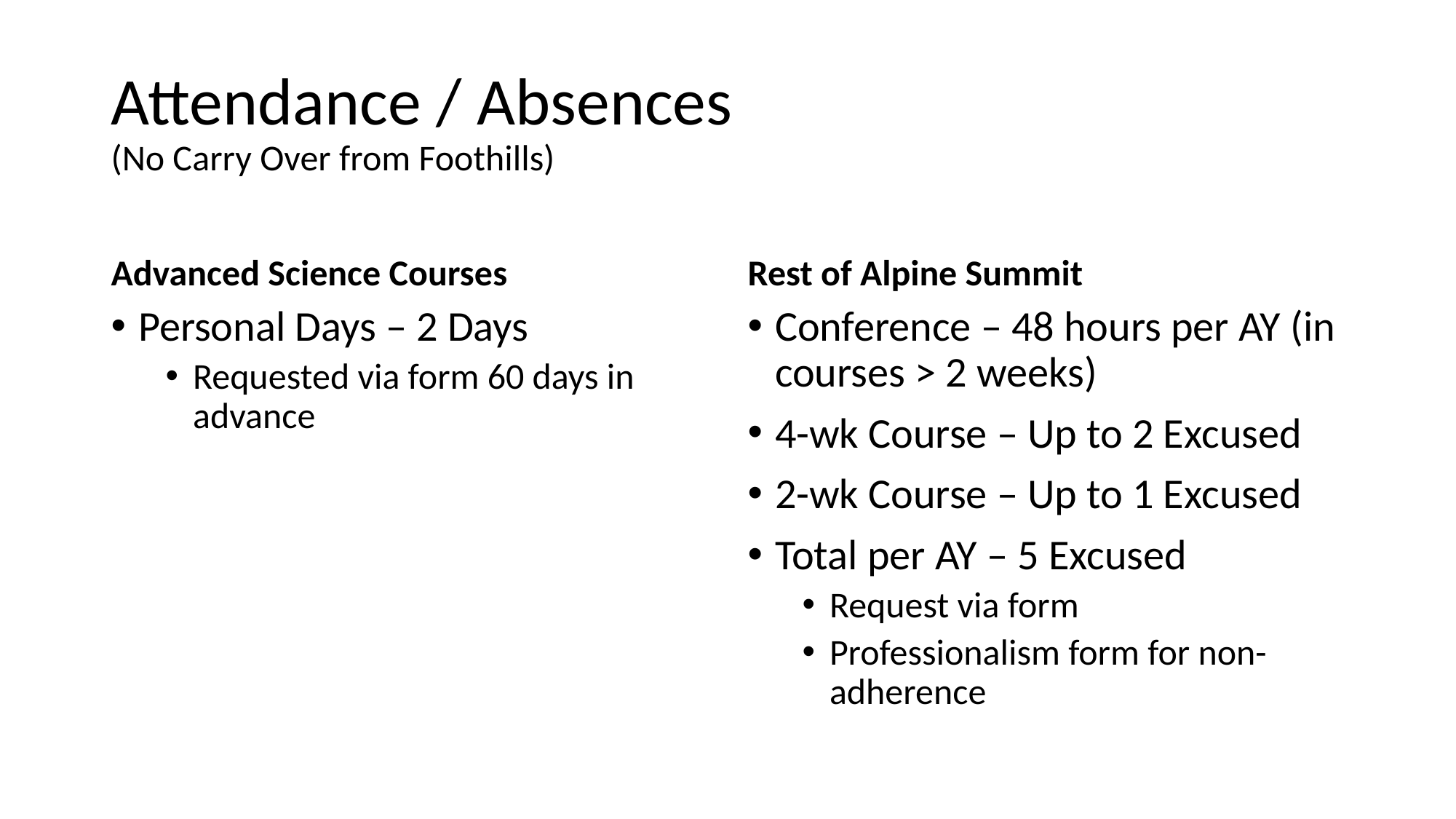

# Attendance / Absences (No Carry Over from Foothills)
Advanced Science Courses
Rest of Alpine Summit
Personal Days – 2 Days
Requested via form 60 days in advance
Conference – 48 hours per AY (in courses > 2 weeks)
4-wk Course – Up to 2 Excused
2-wk Course – Up to 1 Excused
Total per AY – 5 Excused
Request via form
Professionalism form for non-adherence